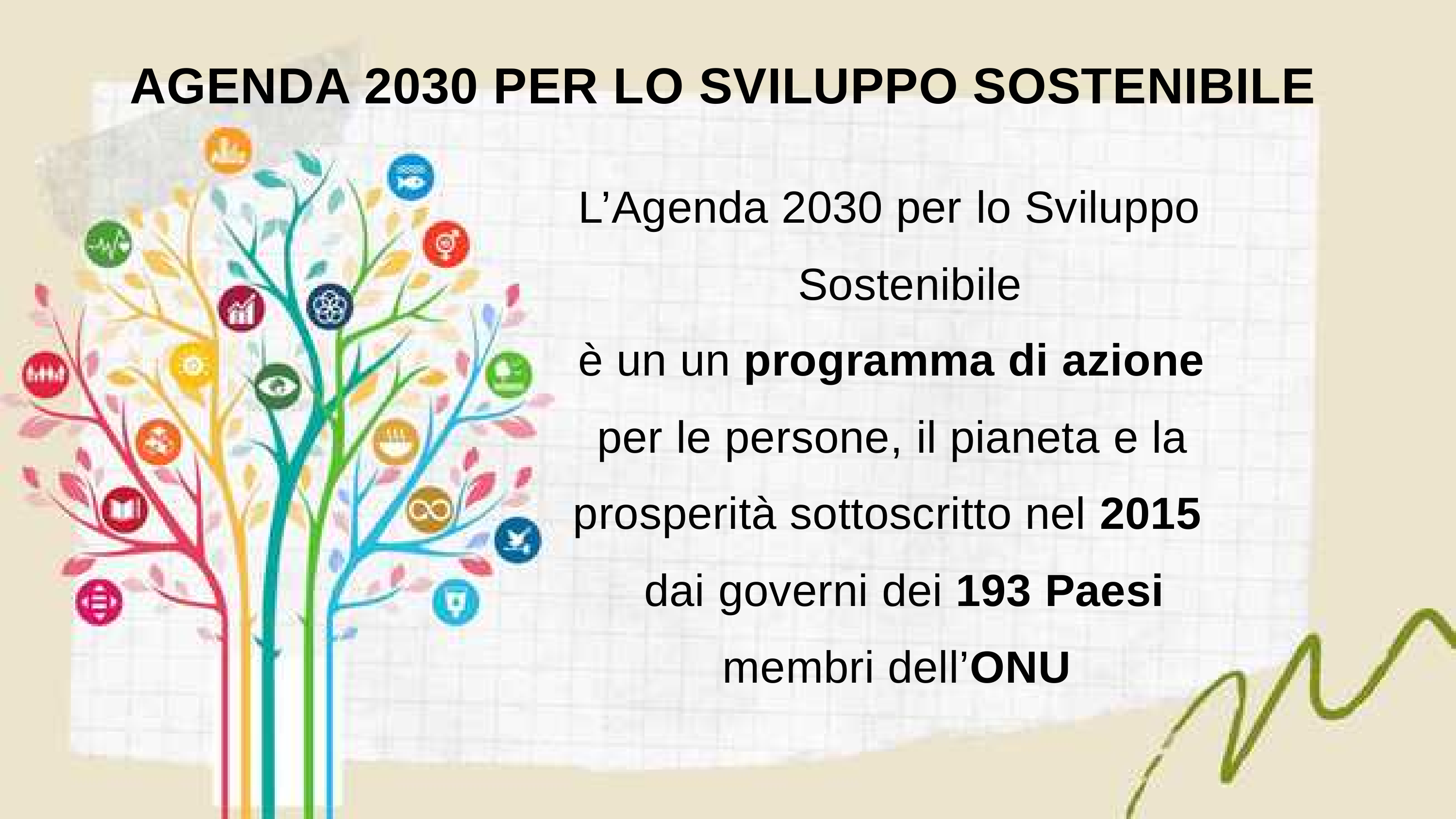

AGENDA 2030 PER LO SVILUPPO SOSTENIBILE
L’Agenda 2030 per lo Sviluppo
Sostenibile
è un un programma di azione
per le persone, il pianeta e la
prosperità sottoscritto nel 2015
dai governi dei 193 Paesi
membri dell’ONU